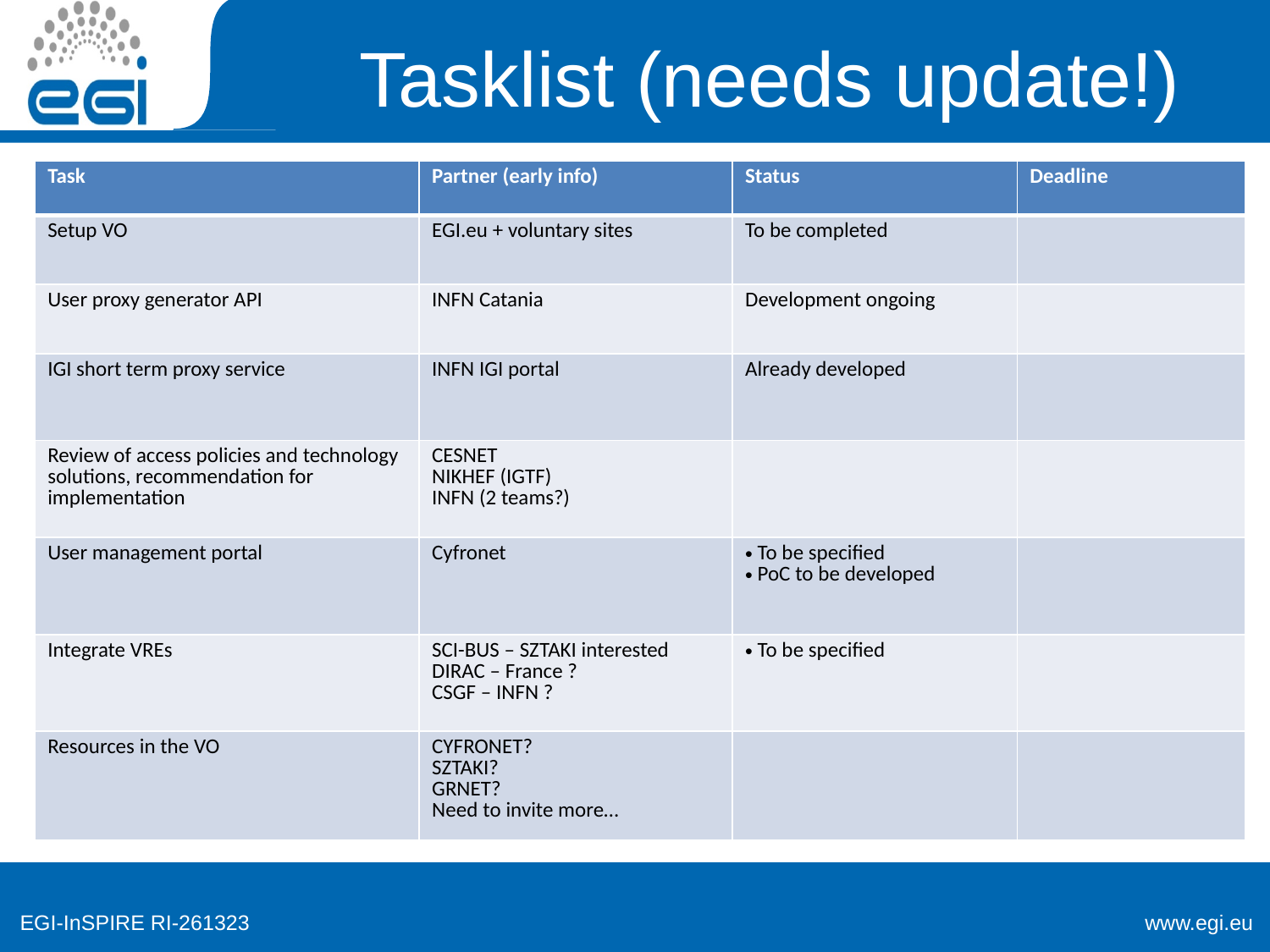

# Tasklist (needs update!)
| Task | Partner (early info) | Status | Deadline |
| --- | --- | --- | --- |
| Setup VO | EGI.eu + voluntary sites | To be completed |  |
| User proxy generator API | INFN Catania | Development ongoing |  |
| IGI short term proxy service | INFN IGI portal | Already developed |  |
| Review of access policies and technology solutions, recommendation for implementation | CESNET NIKHEF (IGTF) INFN (2 teams?) |  |  |
| User management portal | Cyfronet | To be specified PoC to be developed |  |
| Integrate VREs | SCI-BUS – SZTAKI interested DIRAC – France ? CSGF – INFN ? | To be specified |  |
| Resources in the VO | CYFRONET? SZTAKI? GRNET? Need to invite more… |  |  |